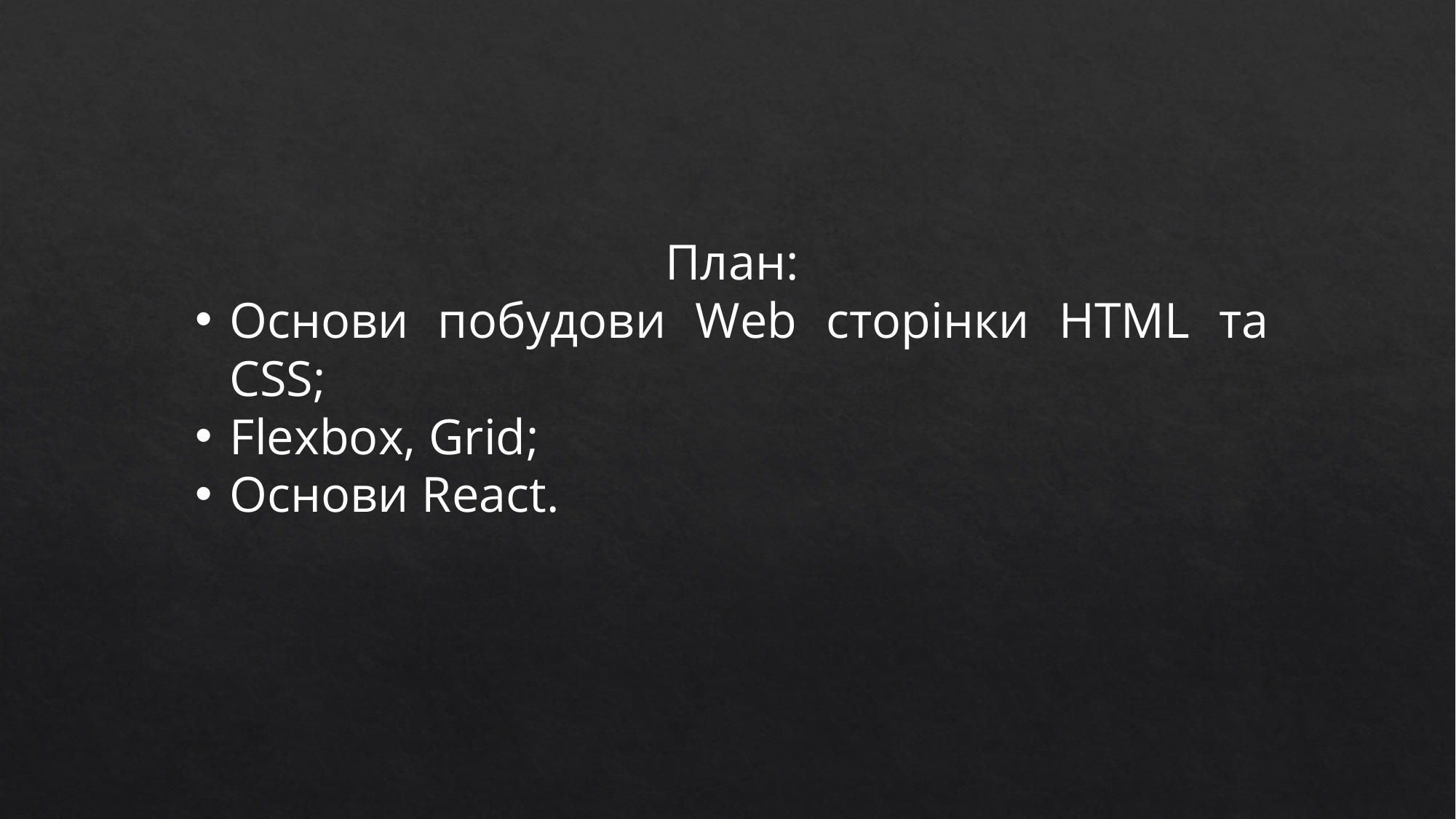

План:
Основи побудови Web сторінки HTML та CSS;
Flexbox, Grid;
Основи React.